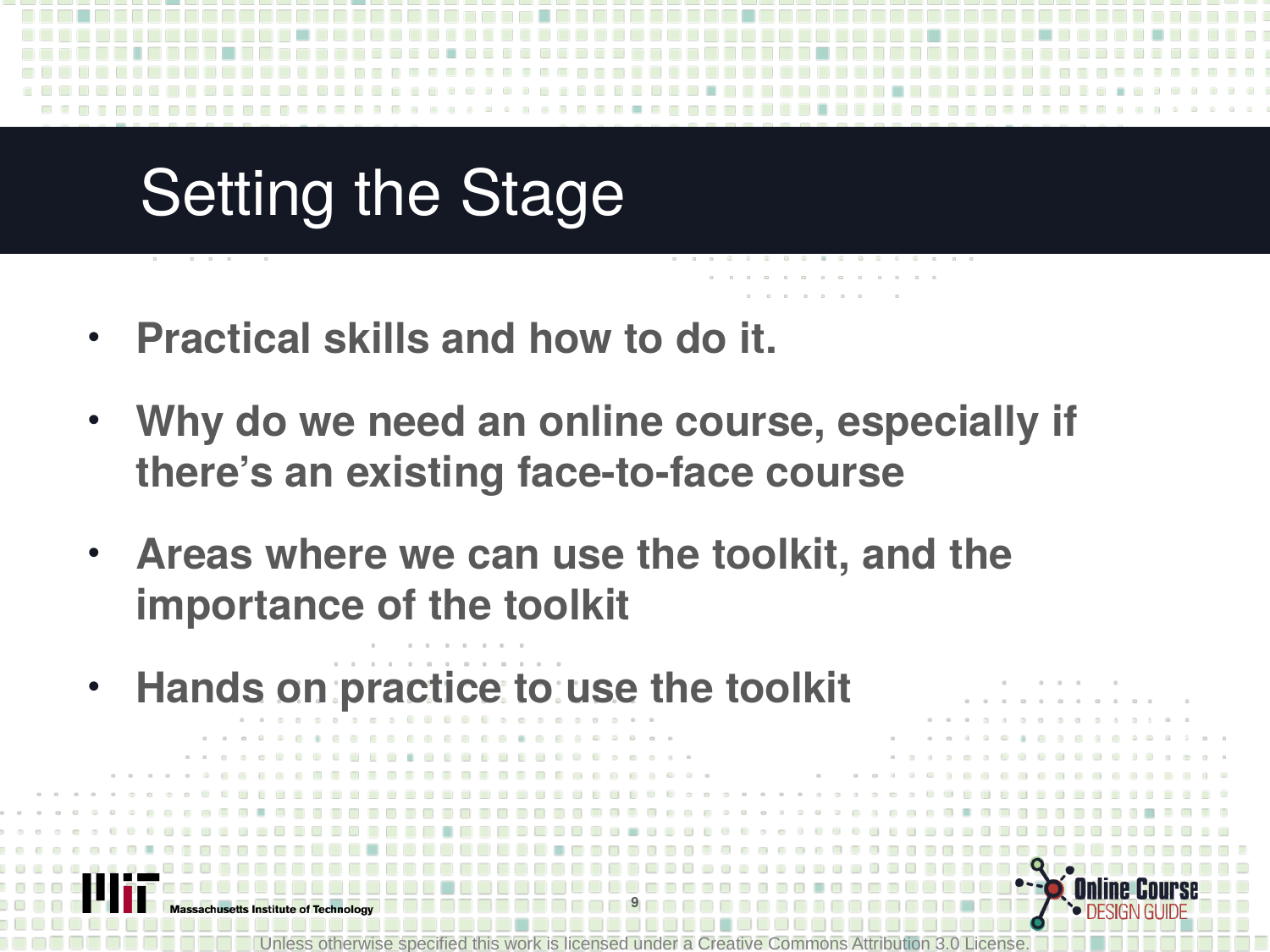

# Setting the Stage
Practical skills and how to do it.
Why do we need an online course, especially if there’s an existing face-to-face course
Areas where we can use the toolkit, and the importance of the toolkit
Hands on practice to use the toolkit

9